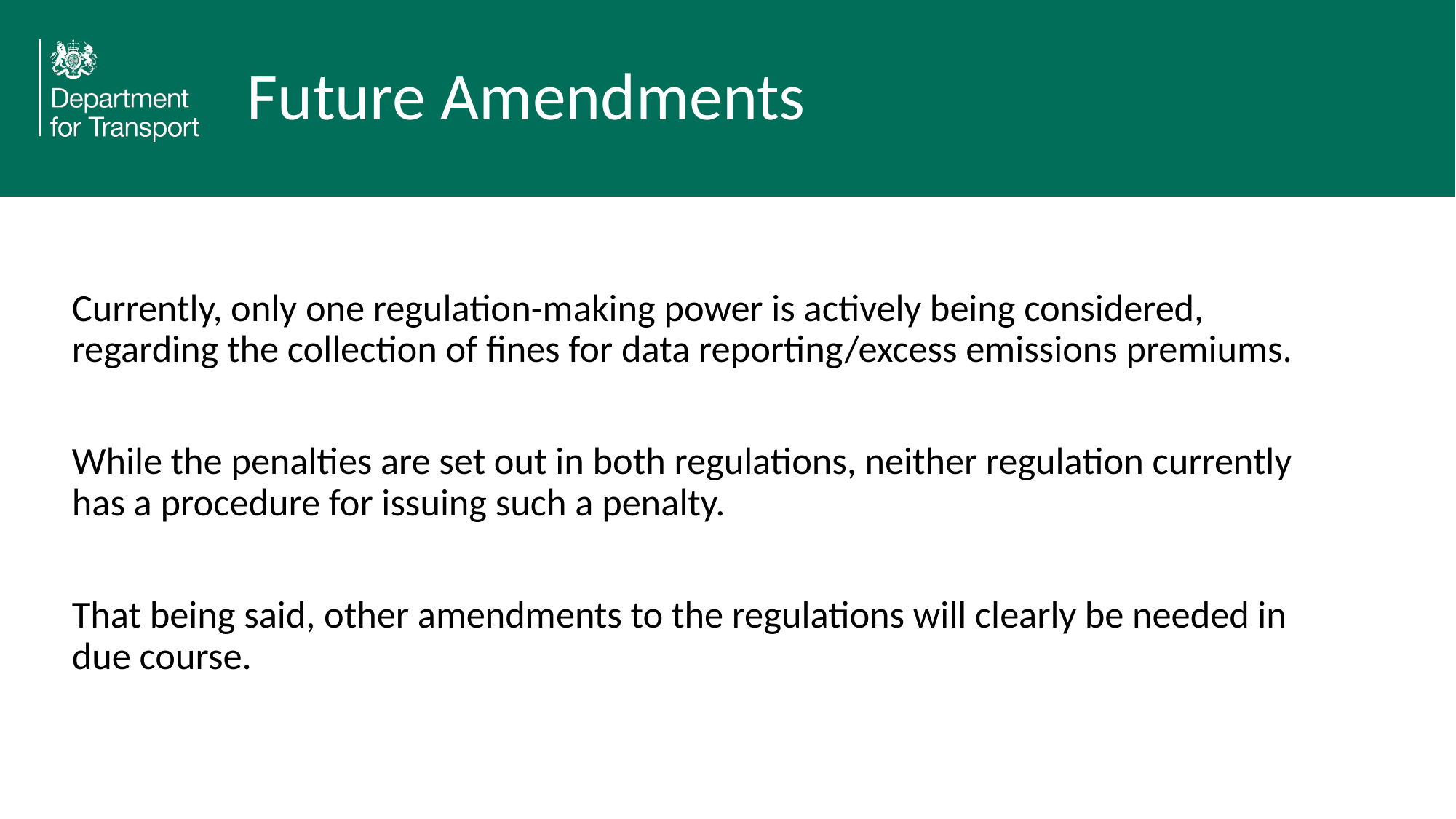

# Future Amendments
Currently, only one regulation-making power is actively being considered, regarding the collection of fines for data reporting/excess emissions premiums.

While the penalties are set out in both regulations, neither regulation currently has a procedure for issuing such a penalty.

That being said, other amendments to the regulations will clearly be needed in due course.